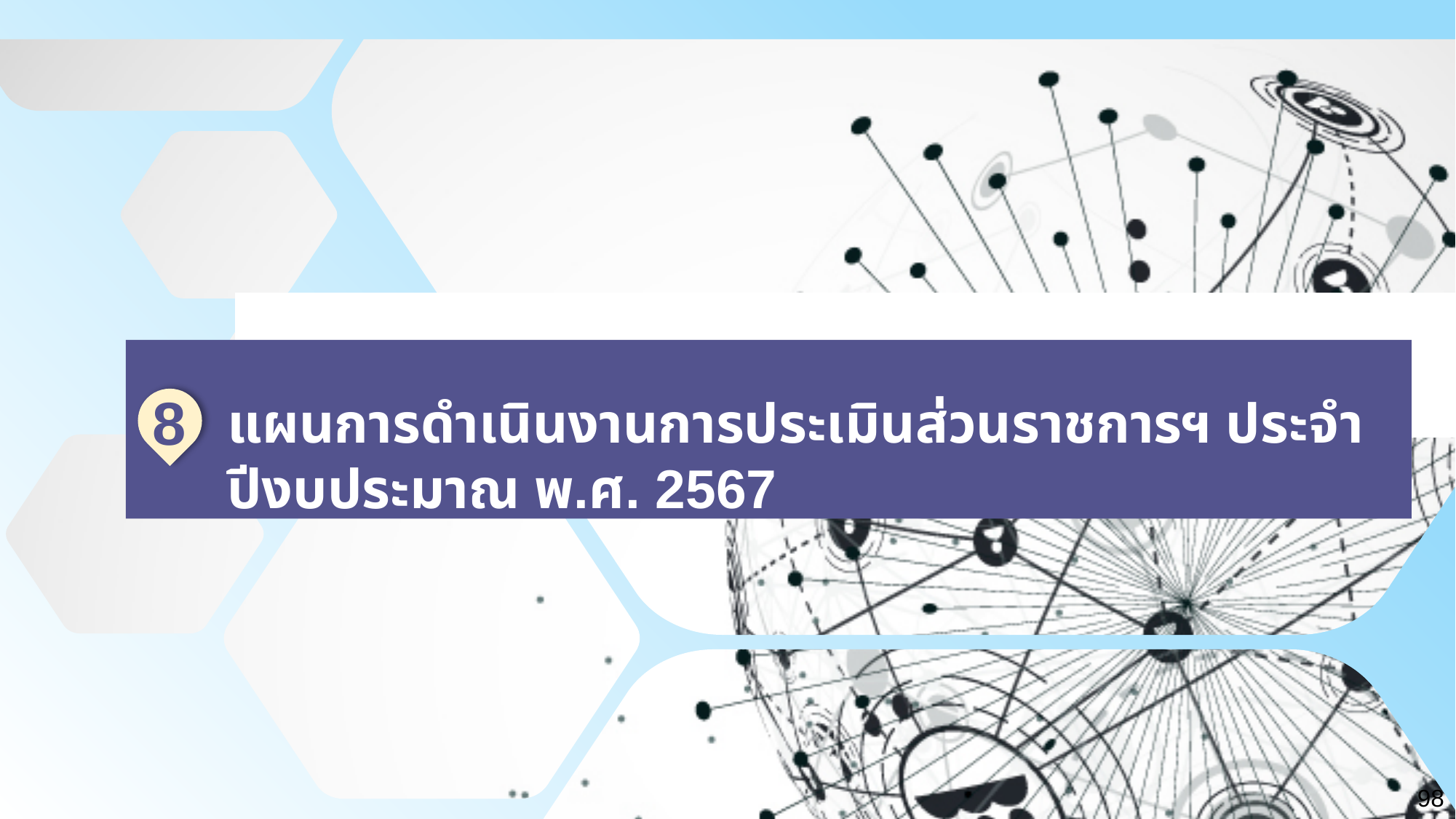

8

แผนการดำเนินงานการประเมินส่วนราชการฯ ประจำปีงบประมาณ พ.ศ. 2567
98